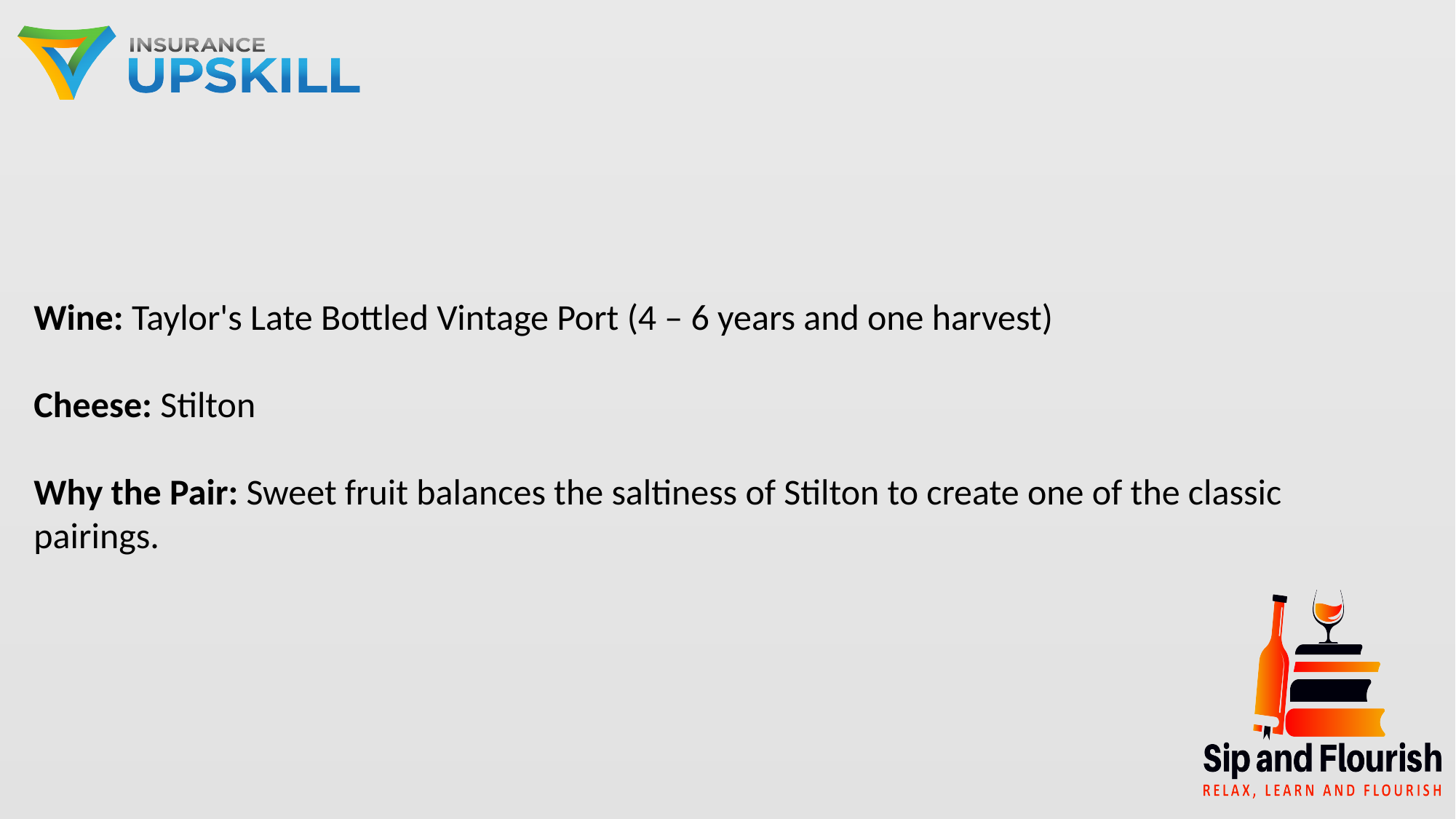

Wine: Taylor's Late Bottled Vintage Port (4 – 6 years and one harvest)

Cheese: Stilton

Why the Pair: Sweet fruit balances the saltiness of Stilton to create one of the classic pairings.